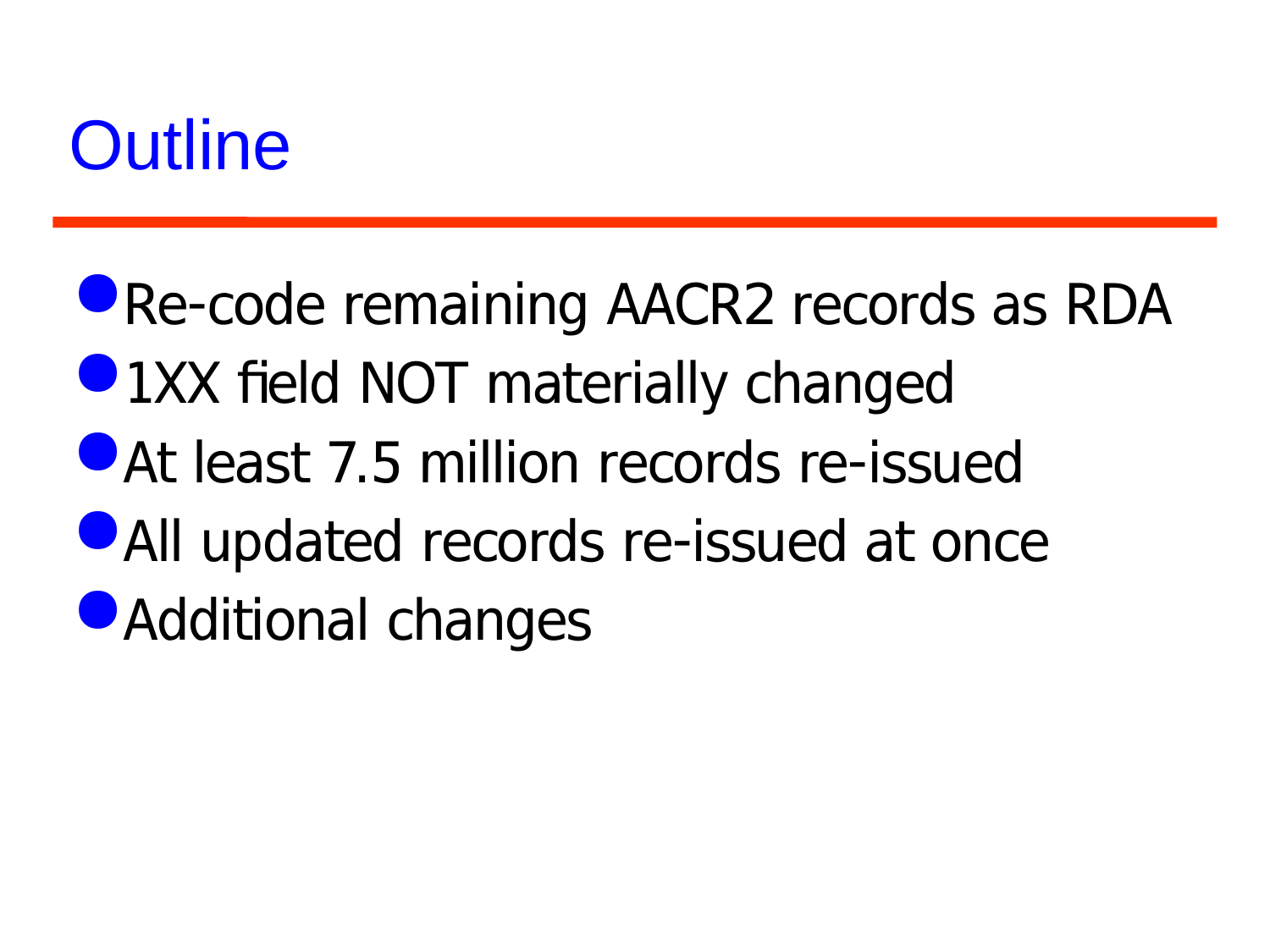

# Outline
Re-code remaining AACR2 records as RDA
1XX field NOT materially changed
At least 7.5 million records re-issued
All updated records re-issued at once
Additional changes